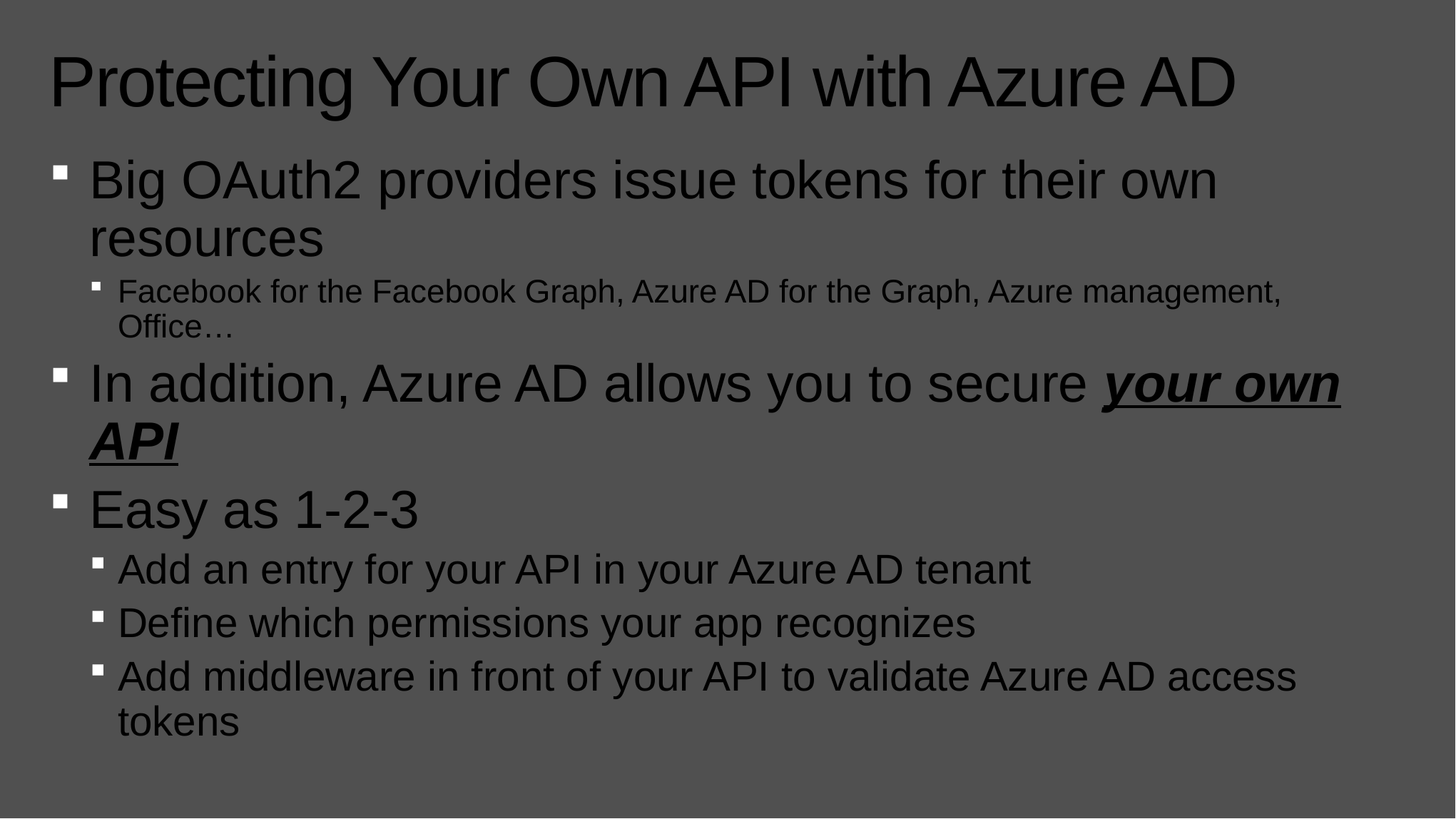

# Protecting Your Own API with Azure AD
Big OAuth2 providers issue tokens for their own resources
Facebook for the Facebook Graph, Azure AD for the Graph, Azure management, Office…
In addition, Azure AD allows you to secure your own API
Easy as 1-2-3
Add an entry for your API in your Azure AD tenant
Define which permissions your app recognizes
Add middleware in front of your API to validate Azure AD access tokens